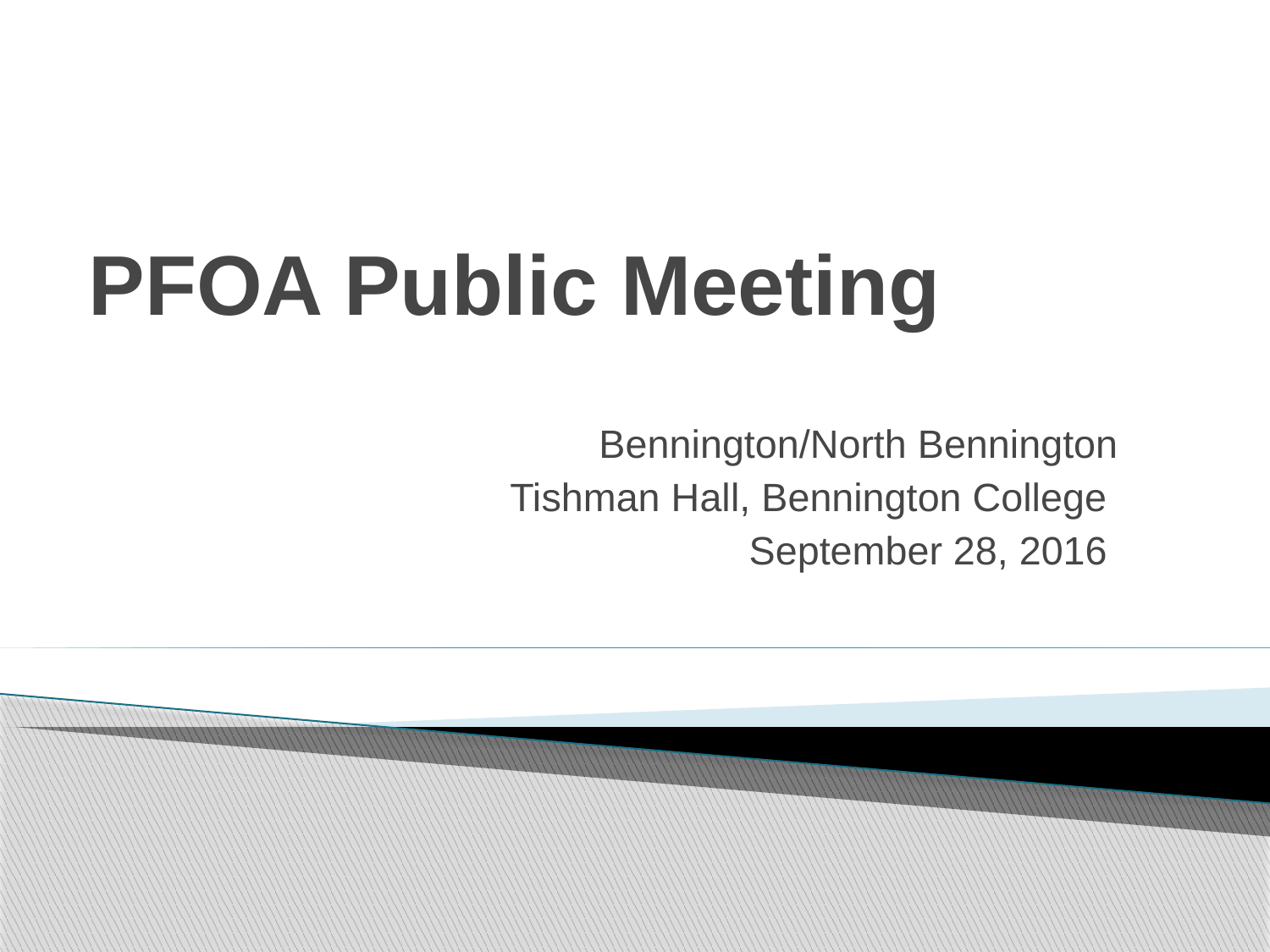

# PFOA Public Meeting
Bennington/North Bennington
Tishman Hall, Bennington College
September 28, 2016